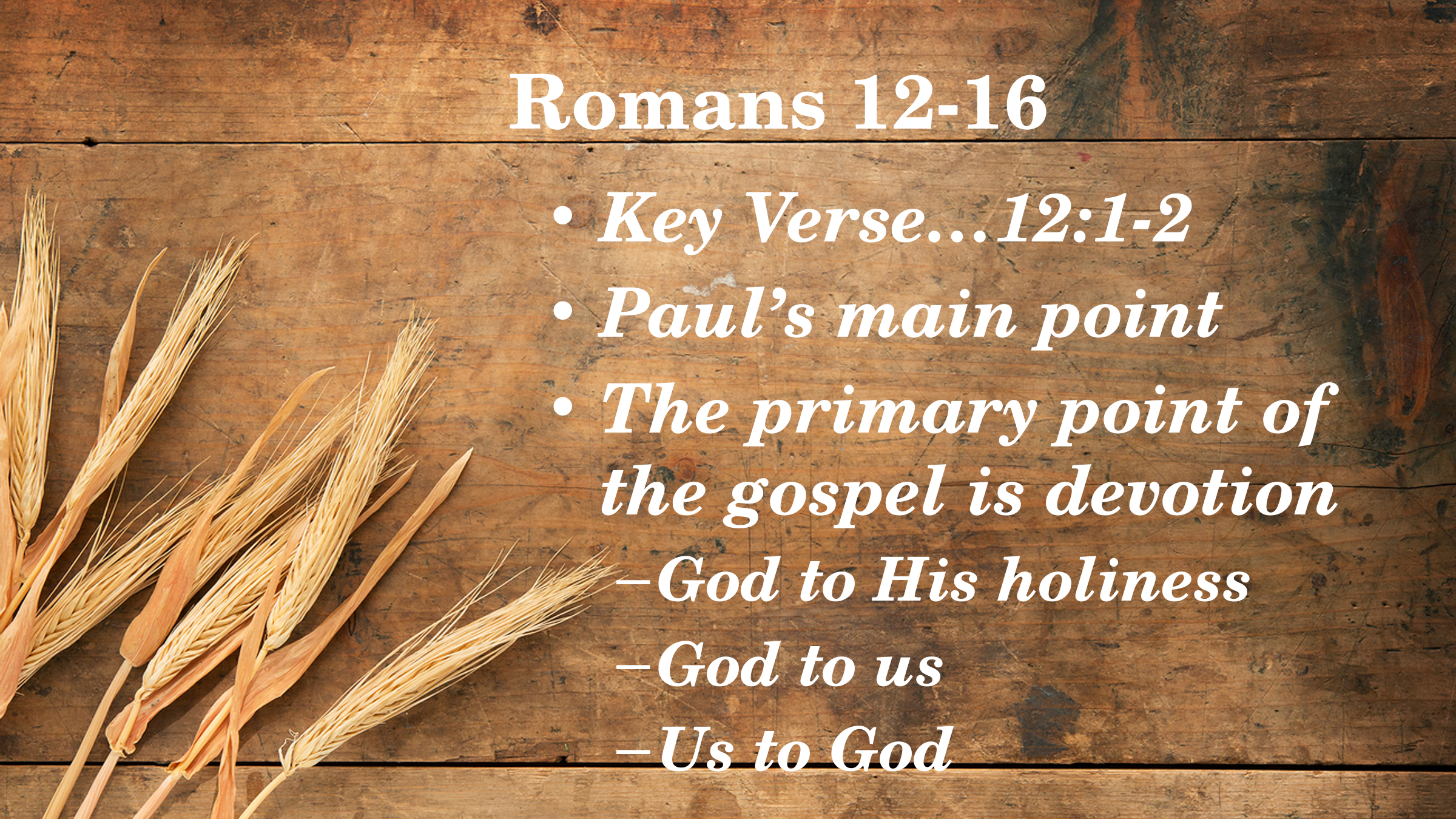

# Romans 12-16
Key Verse…12:1-2
Paul’s main point
The primary point of the gospel is devotion
God to His holiness
God to us
Us to God